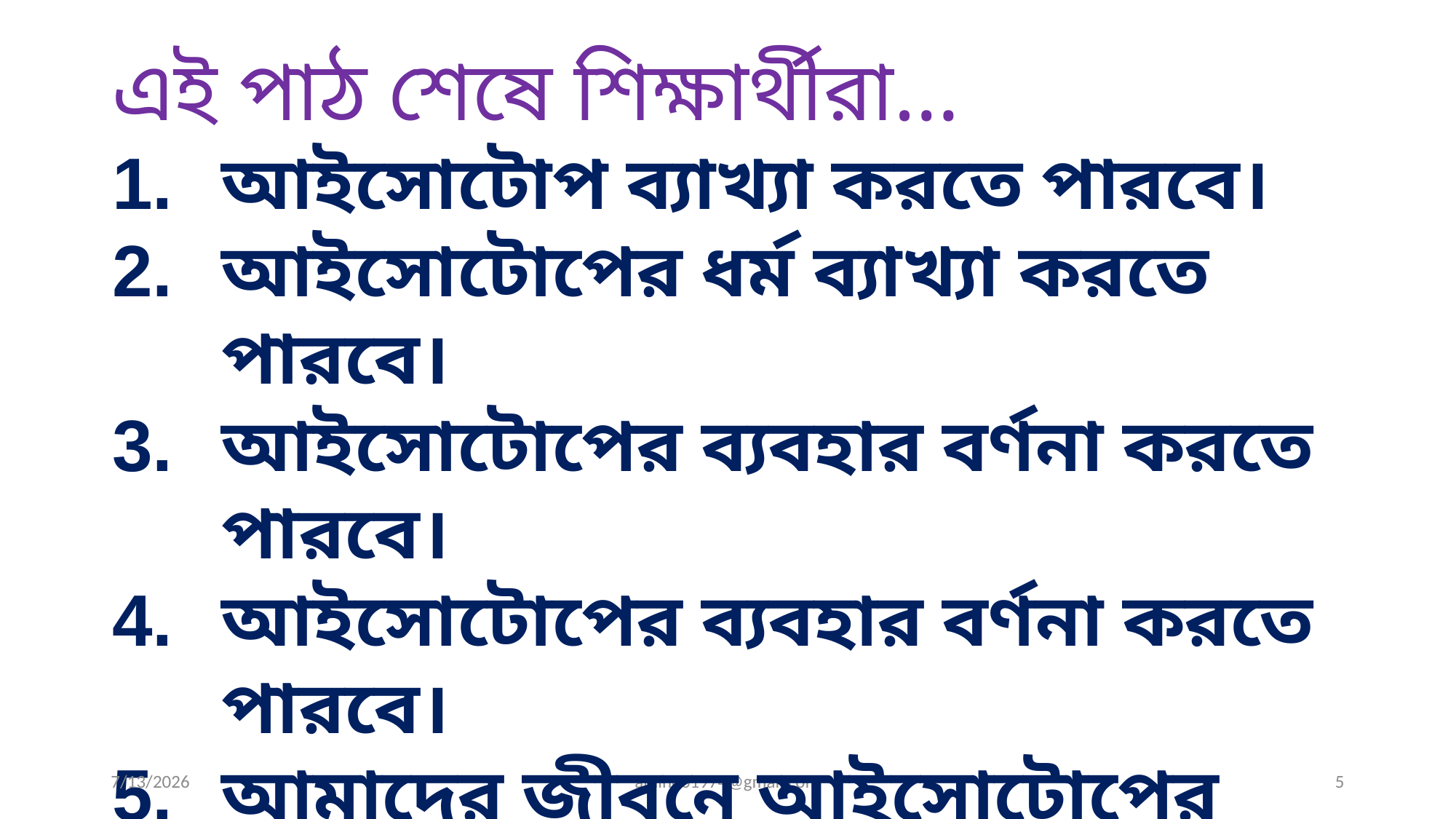

এই পাঠ শেষে শিক্ষার্থীরা…
আইসোটোপ ব্যাখ্যা করতে পারবে।
আইসোটোপের ধর্ম ব্যাখ্যা করতে পারবে।
আইসোটোপের ব্যবহার বর্ণনা করতে পারবে।
আইসোটোপের ব্যবহার বর্ণনা করতে পারবে।
আমাদের জীবনে আইসোটোপের অবদান বর্ণনা করতে পারবে।

7/13/2026
amin001974@gmail.com
5